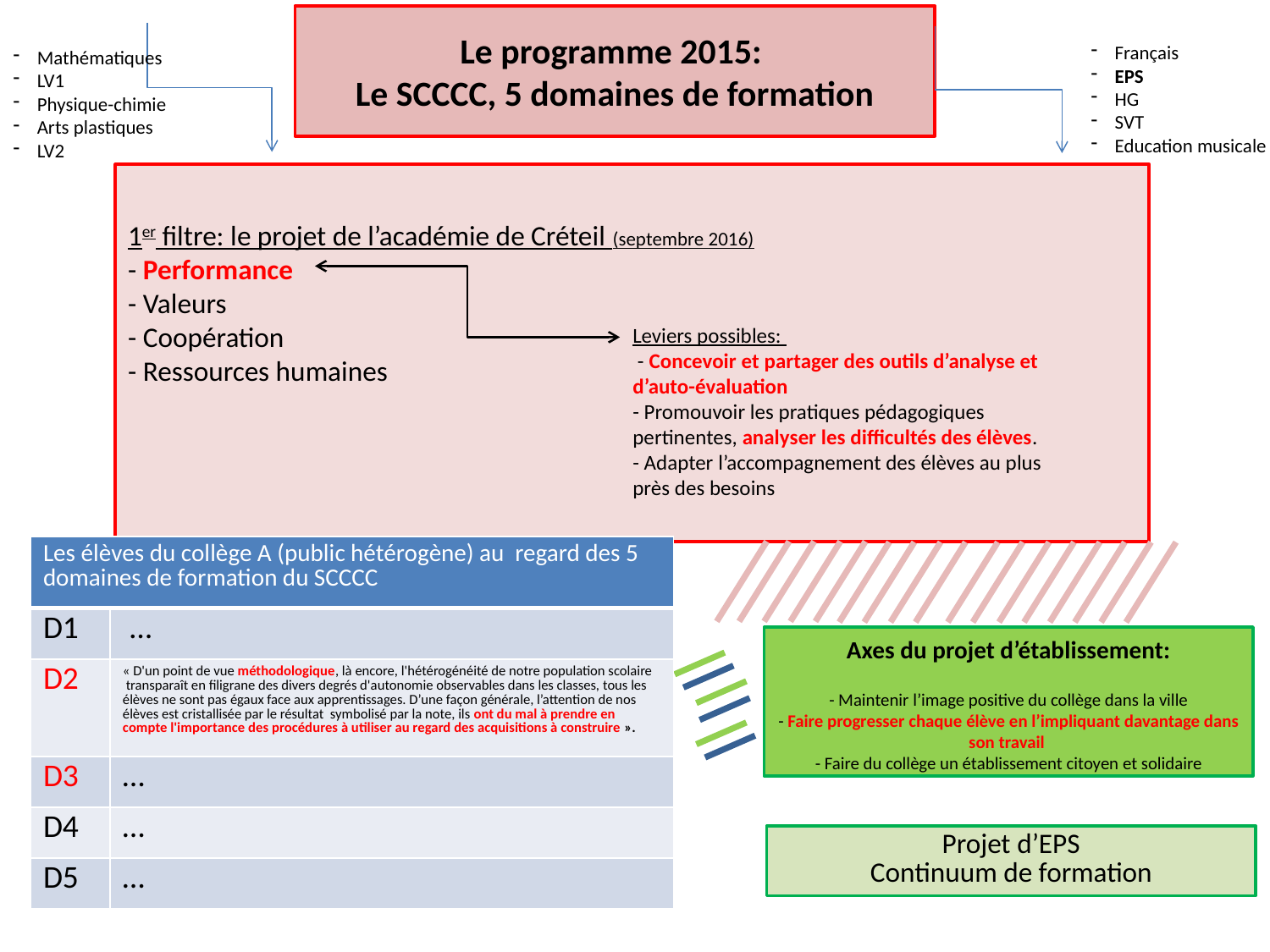

Le programme 2015:
Le SCCCC, 5 domaines de formation
Français
EPS
HG
SVT
Education musicale
Mathématiques
LV1
Physique-chimie
Arts plastiques
LV2
# 1er filtre: le projet de l’académie de Créteil (septembre 2016) - Performance - Valeurs - Coopération - Ressources humaines
Leviers possibles:
 - Concevoir et partager des outils d’analyse et d’auto-évaluation
- Promouvoir les pratiques pédagogiques pertinentes, analyser les difficultés des élèves.
- Adapter l’accompagnement des élèves au plus près des besoins
| Les élèves du collège A (public hétérogène) au regard des 5 domaines de formation du SCCCC |  |
| --- | --- |
| D1 | … |
| D2 | « D'un point de vue méthodologique, là encore, l'hétérogénéité de notre population scolaire transparaît en filigrane des divers degrés d'autonomie observables dans les classes, tous les élèves ne sont pas égaux face aux apprentissages. D’une façon générale, l’attention de nos élèves est cristallisée par le résultat symbolisé par la note, ils ont du mal à prendre en compte l'importance des procédures à utiliser au regard des acquisitions à construire ». |
| D3 | … |
| D4 | … |
| D5 | … |
Axes du projet d’établissement:

- Maintenir l’image positive du collège dans la ville
- Faire progresser chaque élève en l’impliquant davantage dans son travail
- Faire du collège un établissement citoyen et solidaire

Projet d’EPS
Continuum de formation